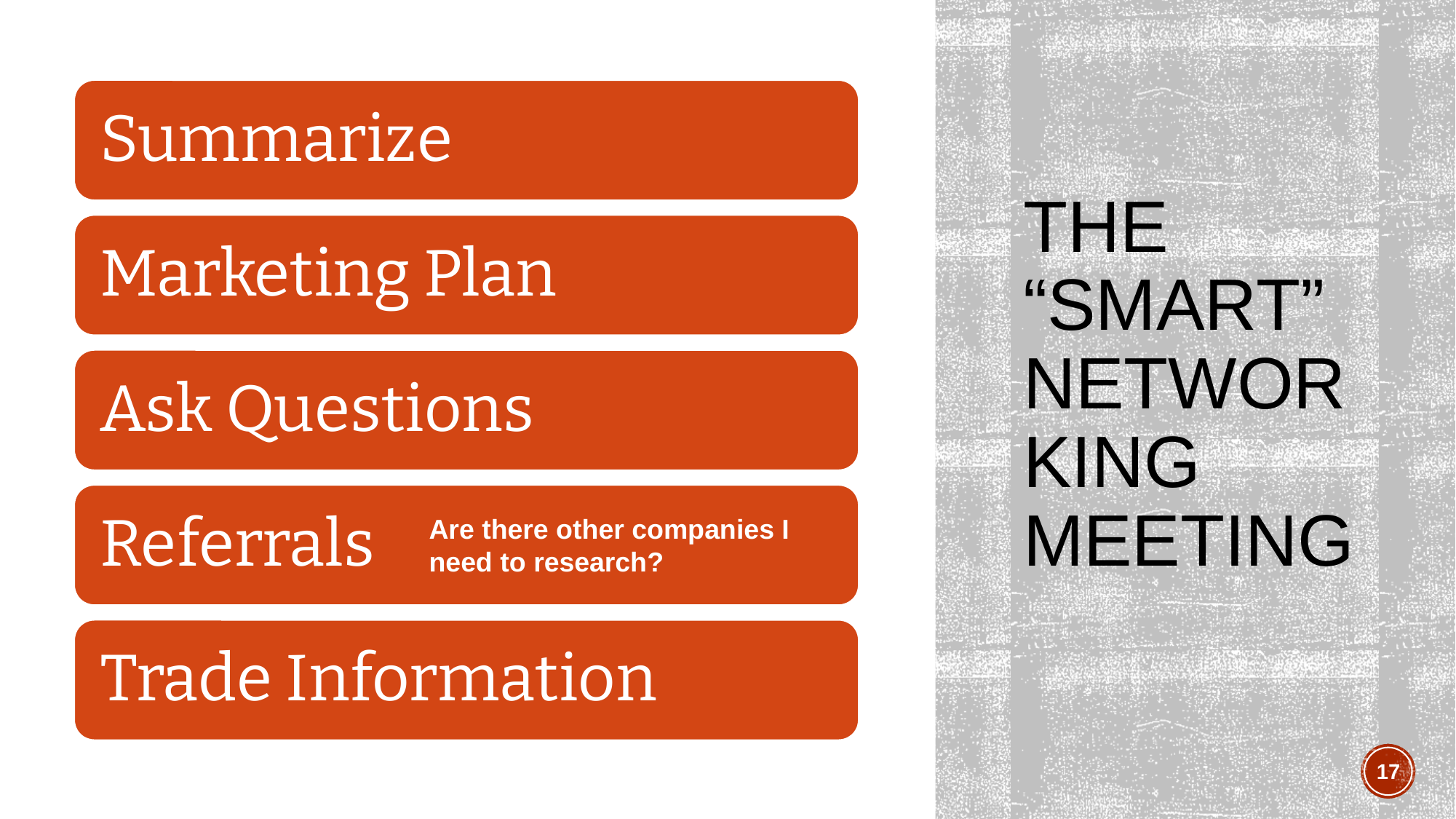

# THE “SMART” NETWORKING MEETING

Summarize

Marketing Plan

Ask Questions

Referrals

Trade Information
Are there other companies I need to research?

17